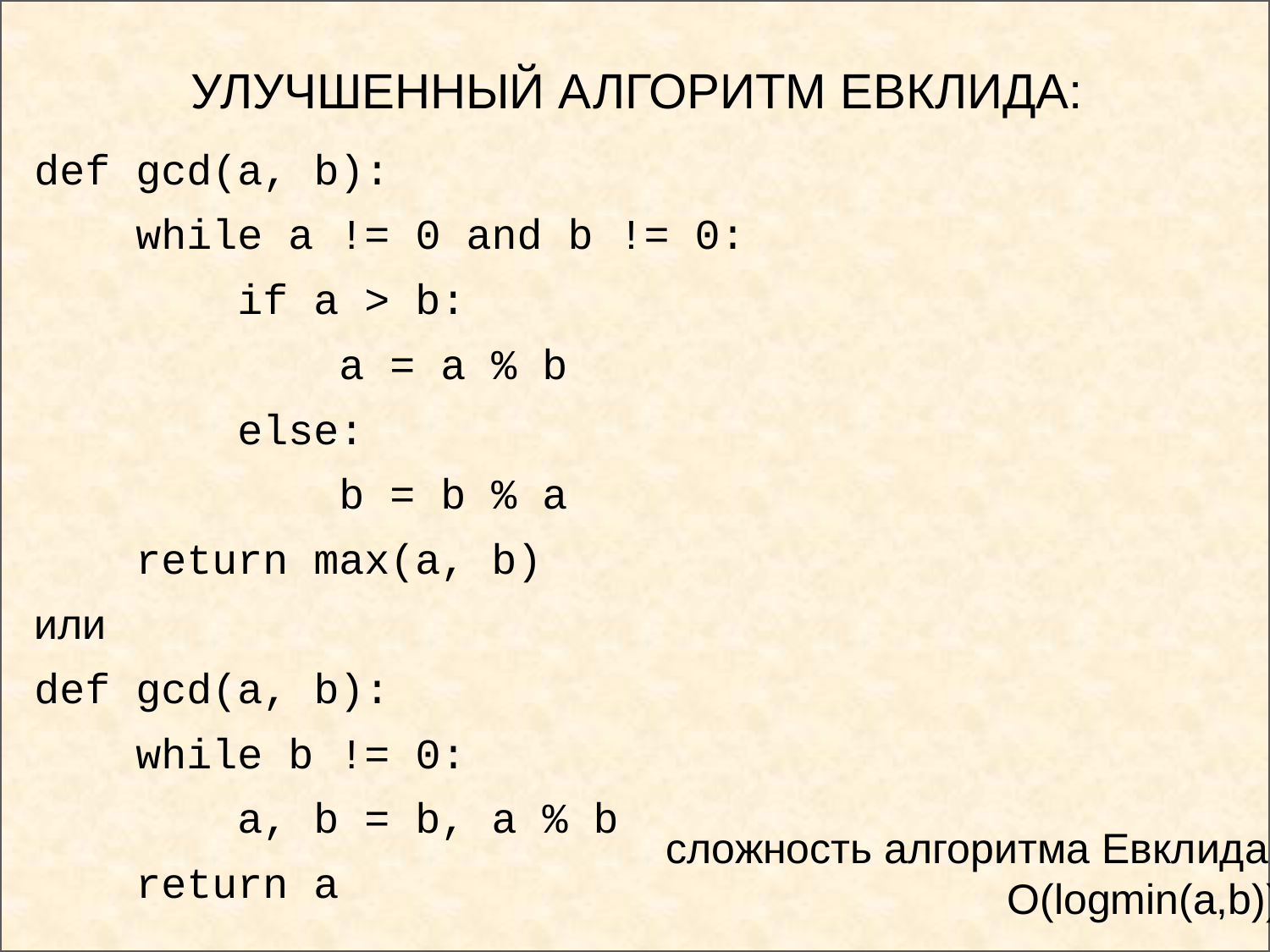

# Улучшенный Алгоритм Евклида:
def gcd(a, b):
    while a != 0 and b != 0:
        if a > b:
            a = a % b
        else:
            b = b % a
    return max(a, b)
или
def gcd(a, b):
    while b != 0:
        a, b = b, a % b
    return a

сложность алгоритма Евклида:
O(logmin(a,b))